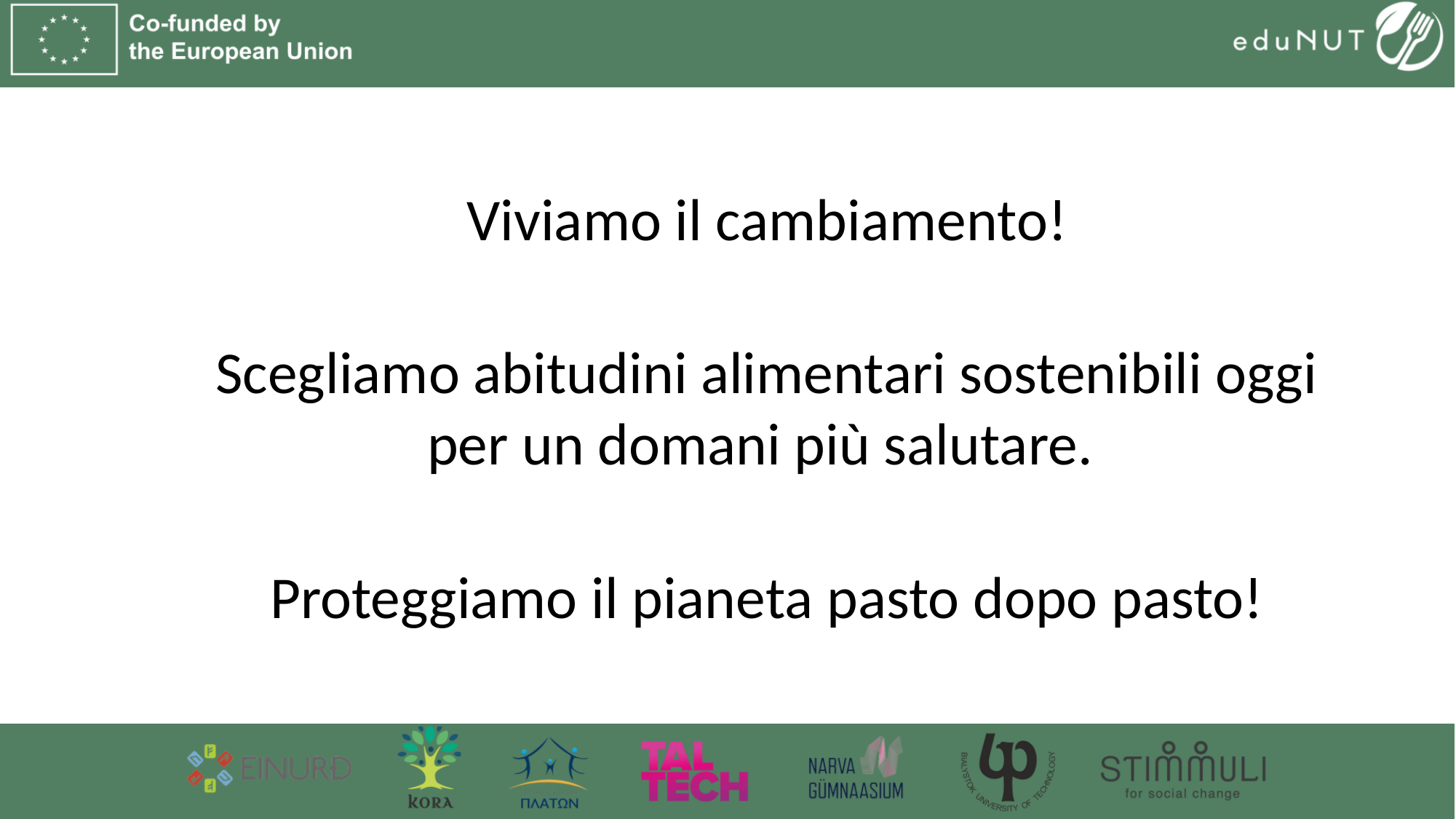

# Viviamo il cambiamento!

Scegliamo abitudini alimentari sostenibili oggi per un domani più salutare.

Proteggiamo il pianeta pasto dopo pasto!